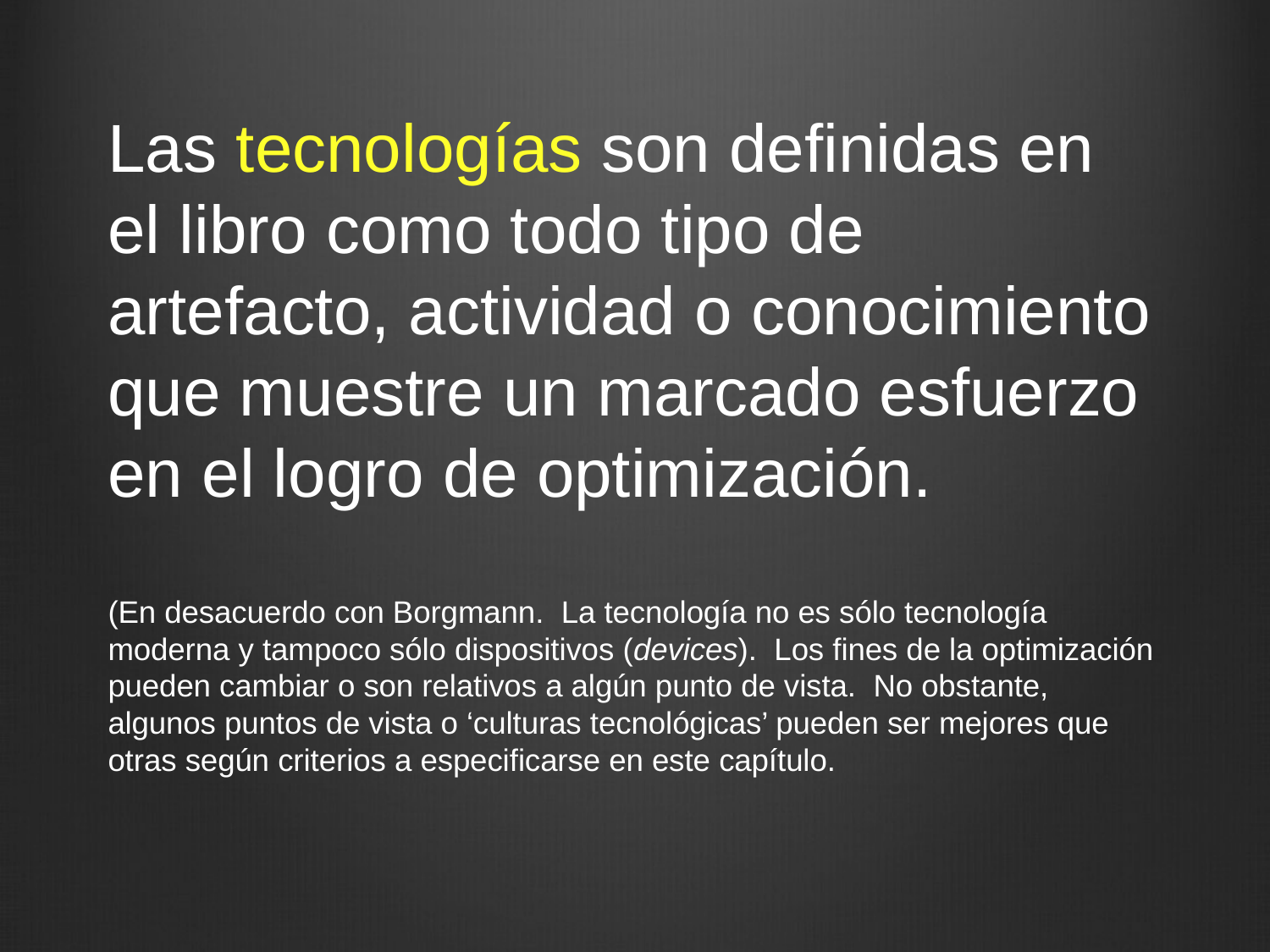

# Las tecnologías son definidas en el libro como todo tipo de artefacto, actividad o conocimiento que muestre un marcado esfuerzo en el logro de optimización. (En desacuerdo con Borgmann.  La tecnología no es sólo tecnología moderna y tampoco sólo dispositivos (devices).  Los fines de la optimización pueden cambiar o son relativos a algún punto de vista.  No obstante, algunos puntos de vista o ‘culturas tecnológicas’ pueden ser mejores que otras según criterios a especificarse en este capítulo.